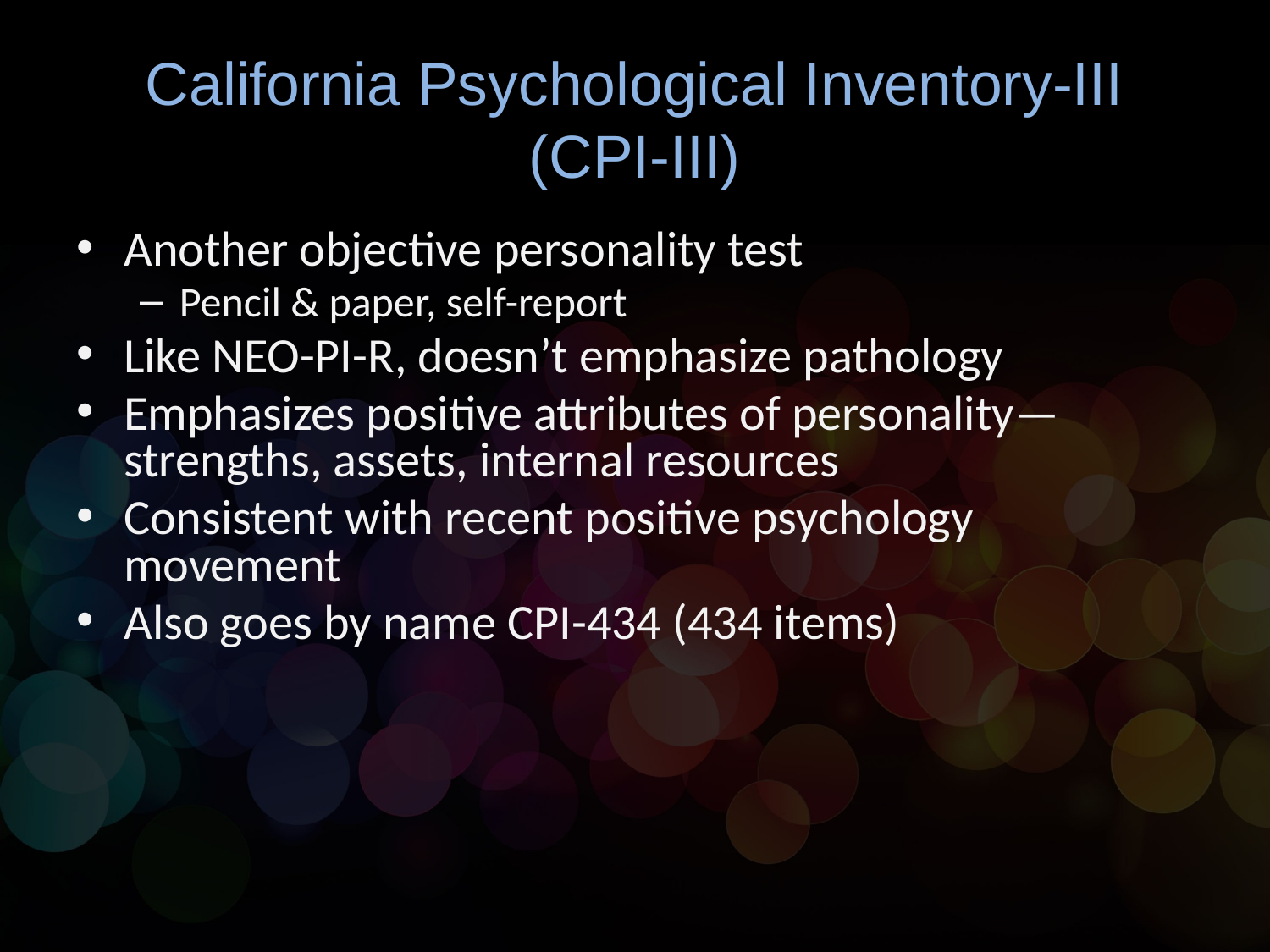

# California Psychological Inventory-III (CPI-III)
Another objective personality test
Pencil & paper, self-report
Like NEO-PI-R, doesn’t emphasize pathology
Emphasizes positive attributes of personality—strengths, assets, internal resources
Consistent with recent positive psychology movement
Also goes by name CPI-434 (434 items)